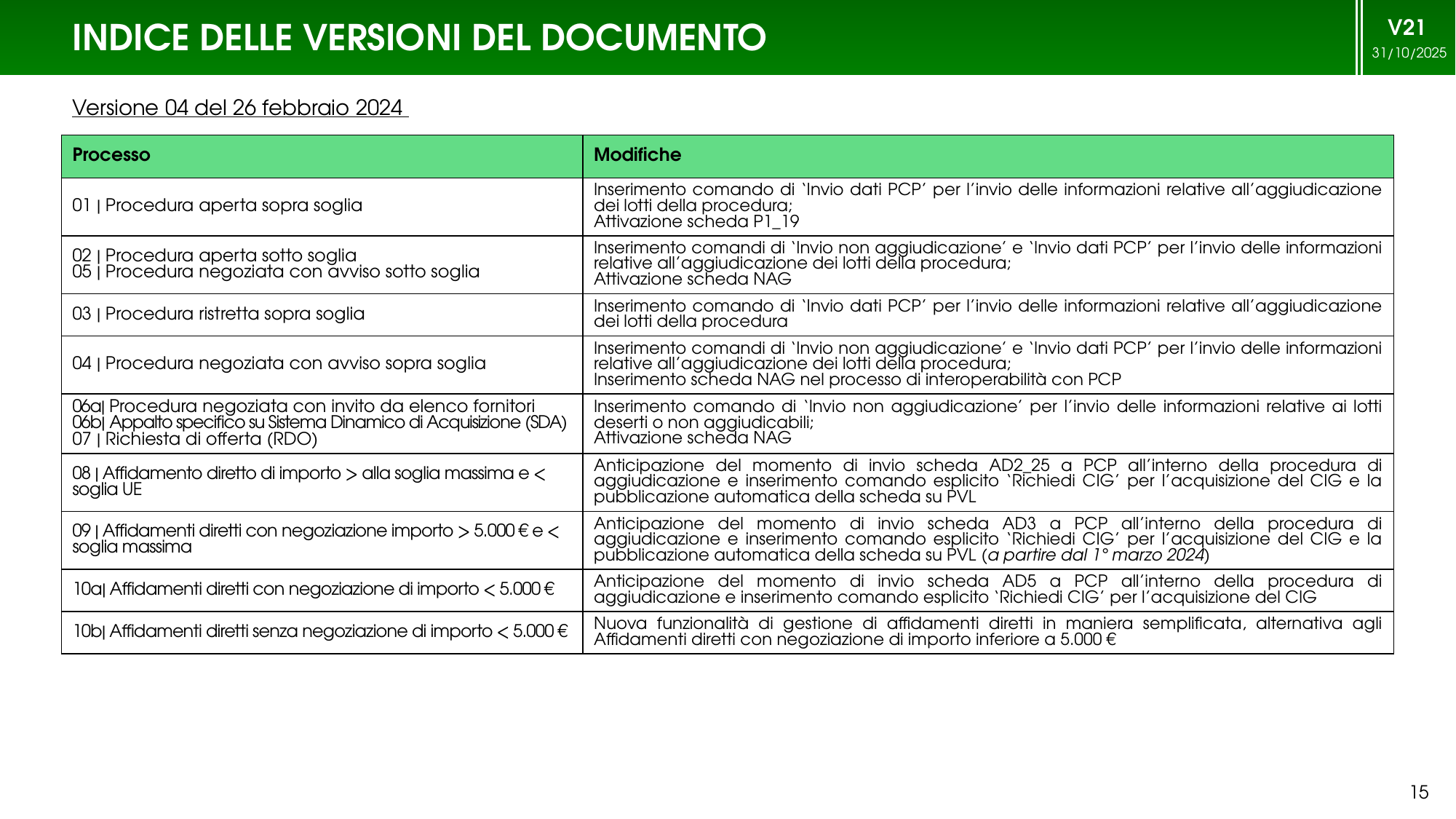

V21
31/10/2025
# Indice delle versioni del documento
Versione 04 del 26 febbraio 2024
| Processo | Modifiche |
| --- | --- |
| 01 | Procedura aperta sopra soglia | Inserimento comando di ‘Invio dati PCP’ per l’invio delle informazioni relative all’aggiudicazione dei lotti della procedura; Attivazione scheda P1\_19 |
| 02 | Procedura aperta sotto soglia 05 | Procedura negoziata con avviso sotto soglia | Inserimento comandi di ‘Invio non aggiudicazione’ e ‘Invio dati PCP’ per l’invio delle informazioni relative all’aggiudicazione dei lotti della procedura; Attivazione scheda NAG |
| 03 | Procedura ristretta sopra soglia | Inserimento comando di ‘Invio dati PCP’ per l’invio delle informazioni relative all’aggiudicazione dei lotti della procedura |
| 04 | Procedura negoziata con avviso sopra soglia | Inserimento comandi di ‘Invio non aggiudicazione’ e ‘Invio dati PCP’ per l’invio delle informazioni relative all’aggiudicazione dei lotti della procedura; Inserimento scheda NAG nel processo di interoperabilità con PCP |
| 06a| Procedura negoziata con invito da elenco fornitori 06b| Appalto specifico su Sistema Dinamico di Acquisizione (SDA) 07 | Richiesta di offerta (RDO) | Inserimento comando di ‘Invio non aggiudicazione’ per l’invio delle informazioni relative ai lotti deserti o non aggiudicabili; Attivazione scheda NAG |
| 08 | Affidamento diretto di importo > alla soglia massima e < soglia UE | Anticipazione del momento di invio scheda AD2\_25 a PCP all’interno della procedura di aggiudicazione e inserimento comando esplicito ‘Richiedi CIG’ per l’acquisizione del CIG e la pubblicazione automatica della scheda su PVL |
| 09 | Affidamenti diretti con negoziazione importo > 5.000 € e < soglia massima | Anticipazione del momento di invio scheda AD3 a PCP all’interno della procedura di aggiudicazione e inserimento comando esplicito ‘Richiedi CIG’ per l’acquisizione del CIG e la pubblicazione automatica della scheda su PVL (a partire dal 1° marzo 2024) |
| 10a| Affidamenti diretti con negoziazione di importo < 5.000 € | Anticipazione del momento di invio scheda AD5 a PCP all’interno della procedura di aggiudicazione e inserimento comando esplicito ‘Richiedi CIG’ per l’acquisizione del CIG |
| 10b| Affidamenti diretti senza negoziazione di importo < 5.000 € | Nuova funzionalità di gestione di affidamenti diretti in maniera semplificata, alternativa agli Affidamenti diretti con negoziazione di importo inferiore a 5.000 € |
15